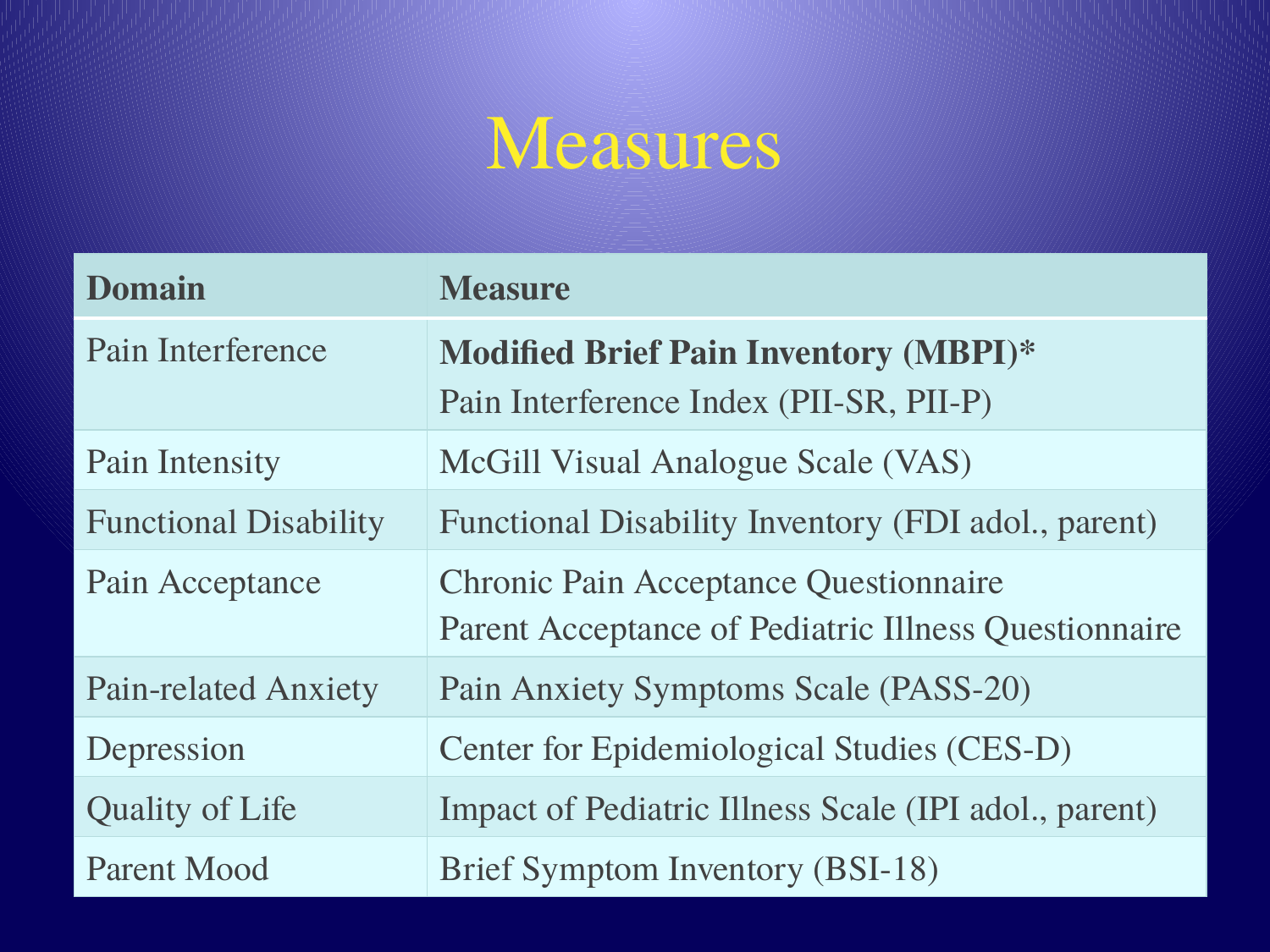

# Measures
| Domain | Measure |
| --- | --- |
| Pain Interference | Modified Brief Pain Inventory (MBPI)\* Pain Interference Index (PII-SR, PII-P) |
| Pain Intensity | McGill Visual Analogue Scale (VAS) |
| Functional Disability | Functional Disability Inventory (FDI adol., parent) |
| Pain Acceptance | Chronic Pain Acceptance Questionnaire Parent Acceptance of Pediatric Illness Questionnaire |
| Pain-related Anxiety | Pain Anxiety Symptoms Scale (PASS-20) |
| Depression | Center for Epidemiological Studies (CES-D) |
| Quality of Life | Impact of Pediatric Illness Scale (IPI adol., parent) |
| Parent Mood | Brief Symptom Inventory (BSI-18) |